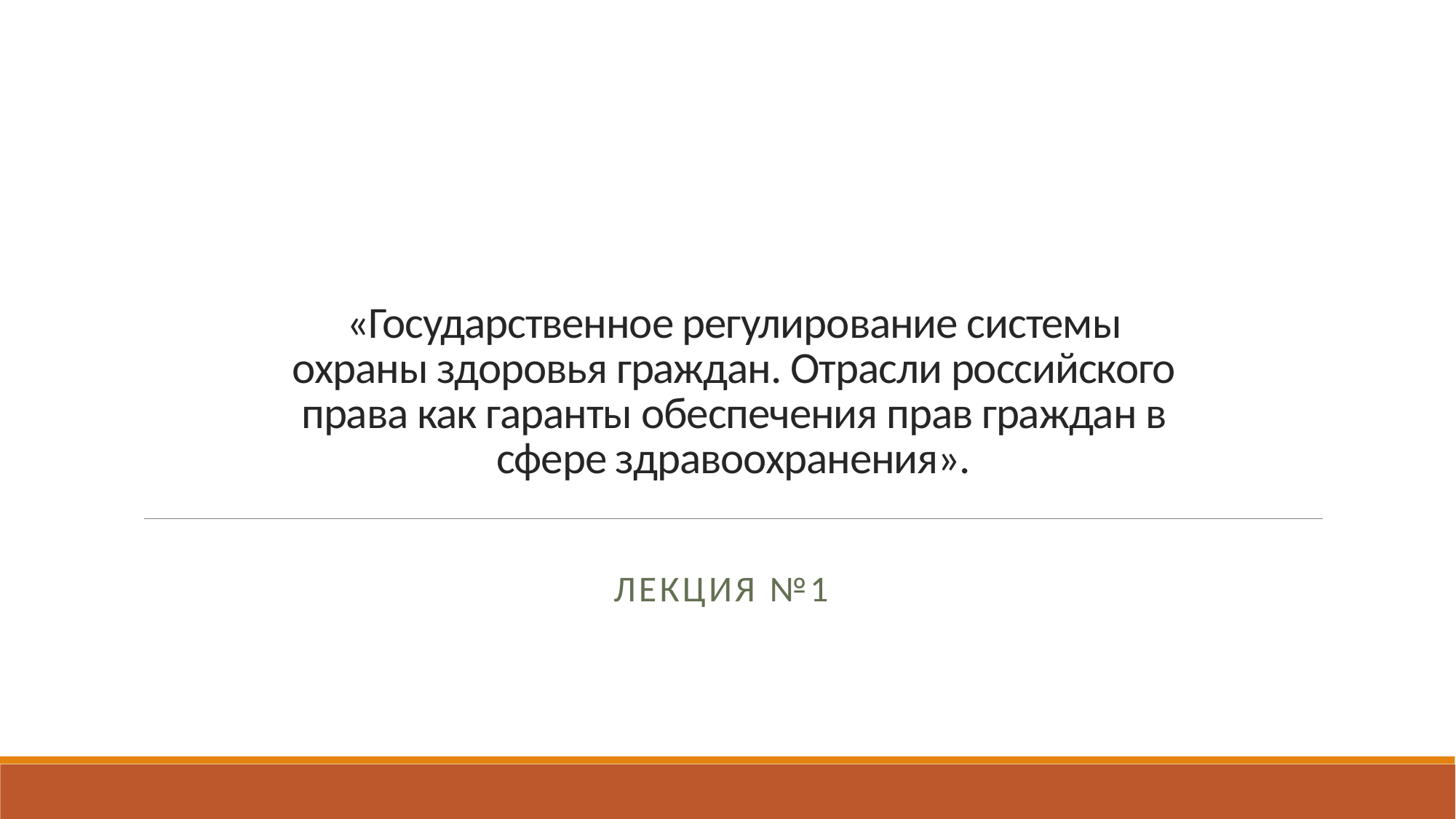

# «Государственное регулирование системы охраны здоровья граждан. Отрасли российского права как гаранты обеспечения прав граждан в сфере здравоохранения».
Лекция №1